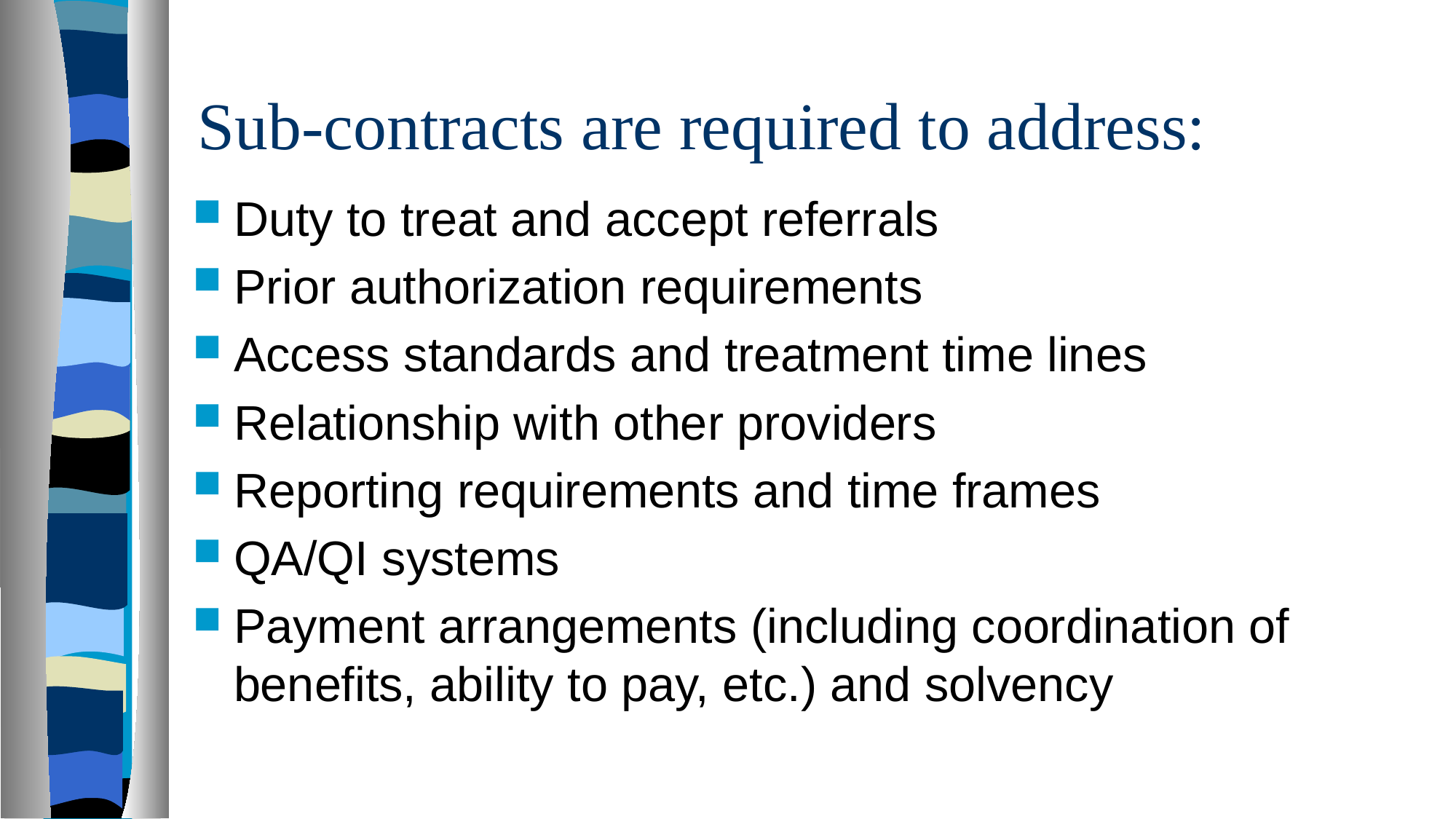

# Sub-contracts are required to address:
Duty to treat and accept referrals
Prior authorization requirements
Access standards and treatment time lines
Relationship with other providers
Reporting requirements and time frames
QA/QI systems
Payment arrangements (including coordination of benefits, ability to pay, etc.) and solvency